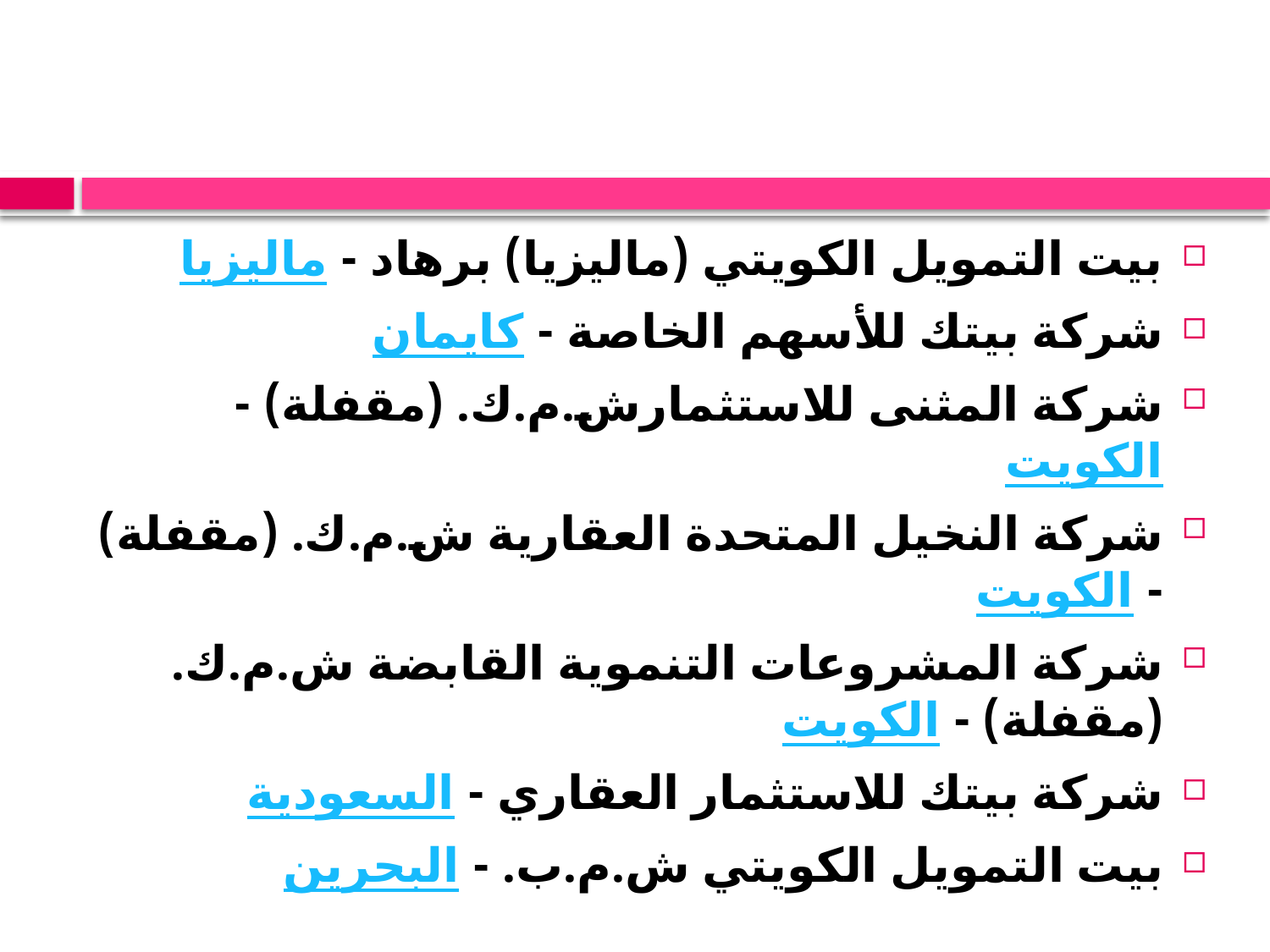

#
بيت التمويل الكويتي (ماليزيا) برهاد - ماليزيا
شركة بيتك للأسهم الخاصة - كايمان
شركة المثنى للاستثمارش.م.ك. (مقفلة) - الكويت
شركة النخيل المتحدة العقارية ش.م.ك. (مقفلة) - الكويت
شركة المشروعات التنموية القابضة ش.م.ك. (مقفلة) - الكويت
شركة بيتك للاستثمار العقاري - السعودية
بيت التمويل الكويتي ش.م.ب. - البحرين